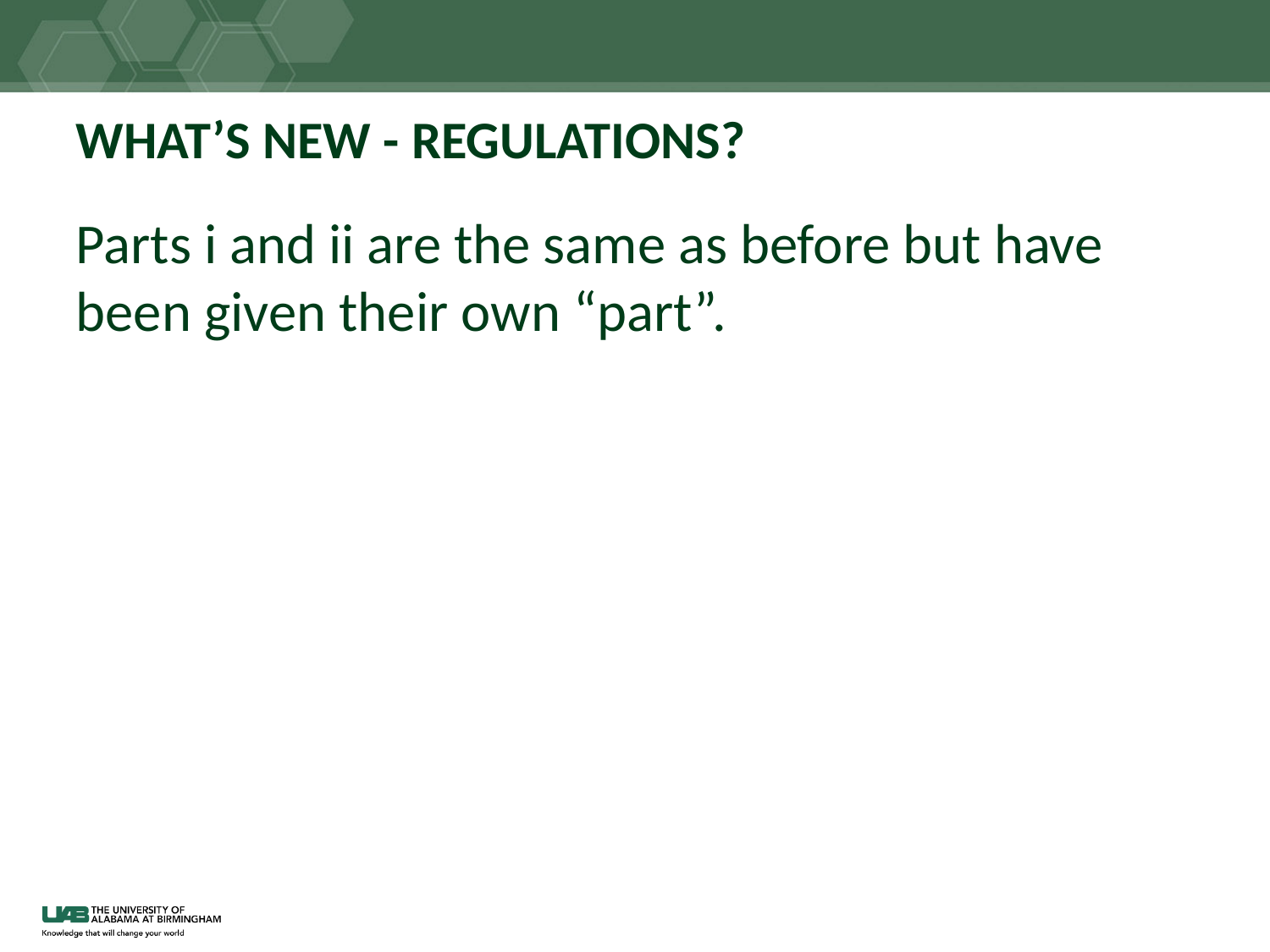

# WHAT’S NEW - REGULATIONS?
Parts i and ii are the same as before but have been given their own “part”.